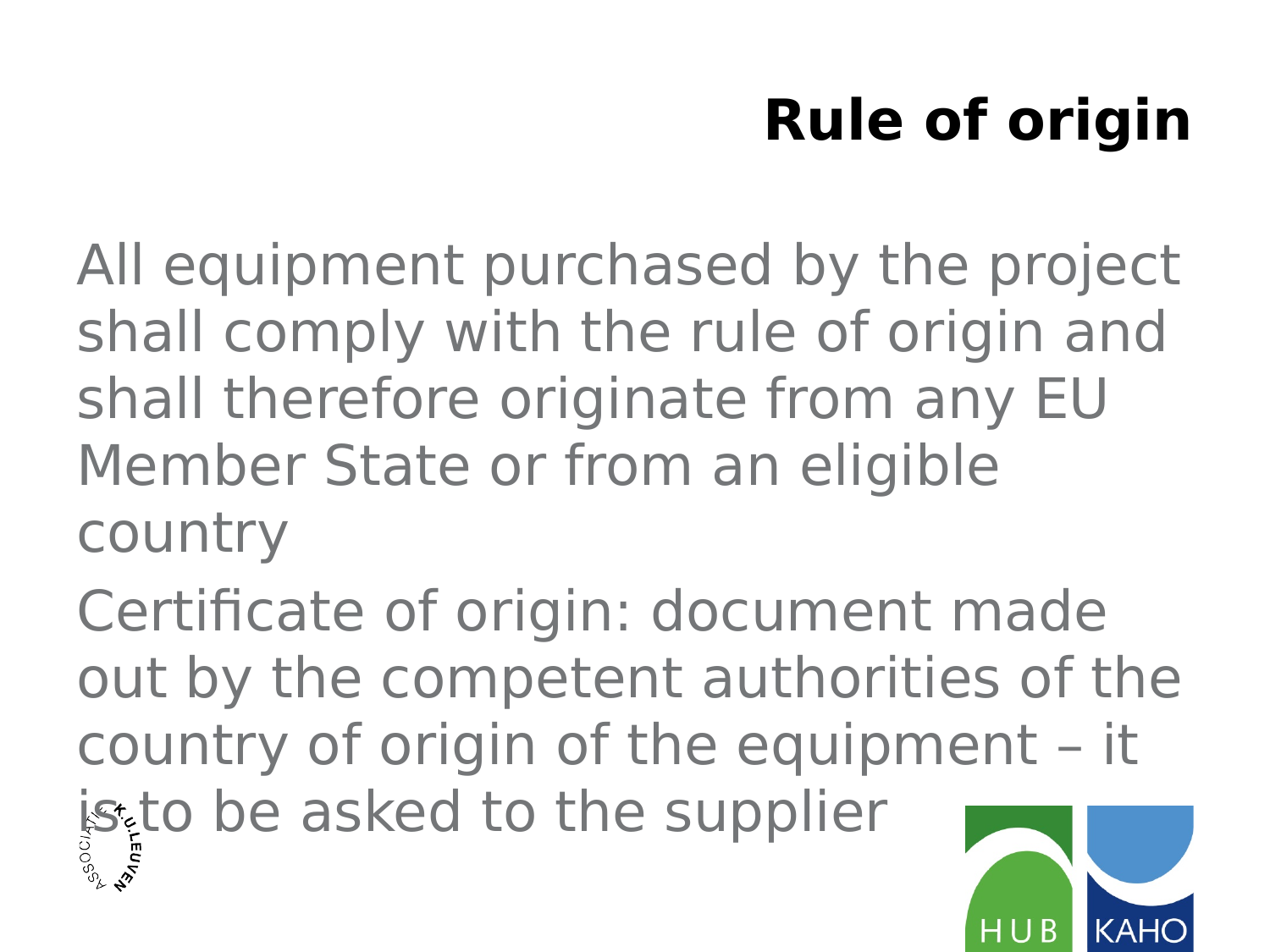

# Rule of origin
All equipment purchased by the project shall comply with the rule of origin and shall therefore originate from any EU Member State or from an eligible country
Certificate of origin: document made out by the competent authorities of the country of origin of the equipment – it is to be asked to the supplier